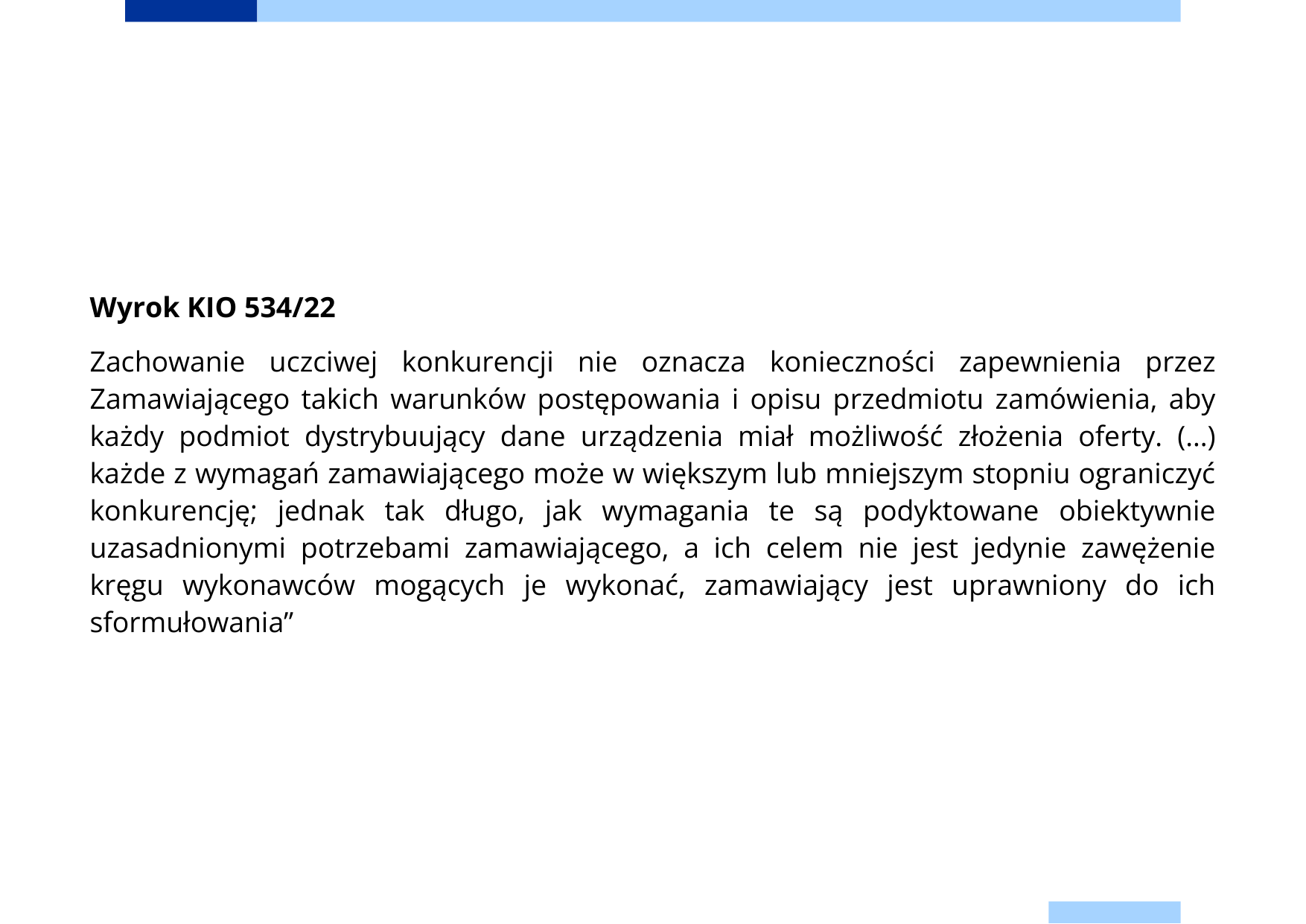

Wyrok KIO 534/22
Zachowanie uczciwej konkurencji nie oznacza konieczności zapewnienia przez Zamawiającego takich warunków postępowania i opisu przedmiotu zamówienia, aby każdy podmiot dystrybuujący dane urządzenia miał możliwość złożenia oferty. (...) każde z wymagań zamawiającego może w większym lub mniejszym stopniu ograniczyć konkurencję; jednak tak długo, jak wymagania te są podyktowane obiektywnie uzasadnionymi potrzebami zamawiającego, a ich celem nie jest jedynie zawężenie kręgu wykonawców mogących je wykonać, zamawiający jest uprawniony do ich sformułowania”